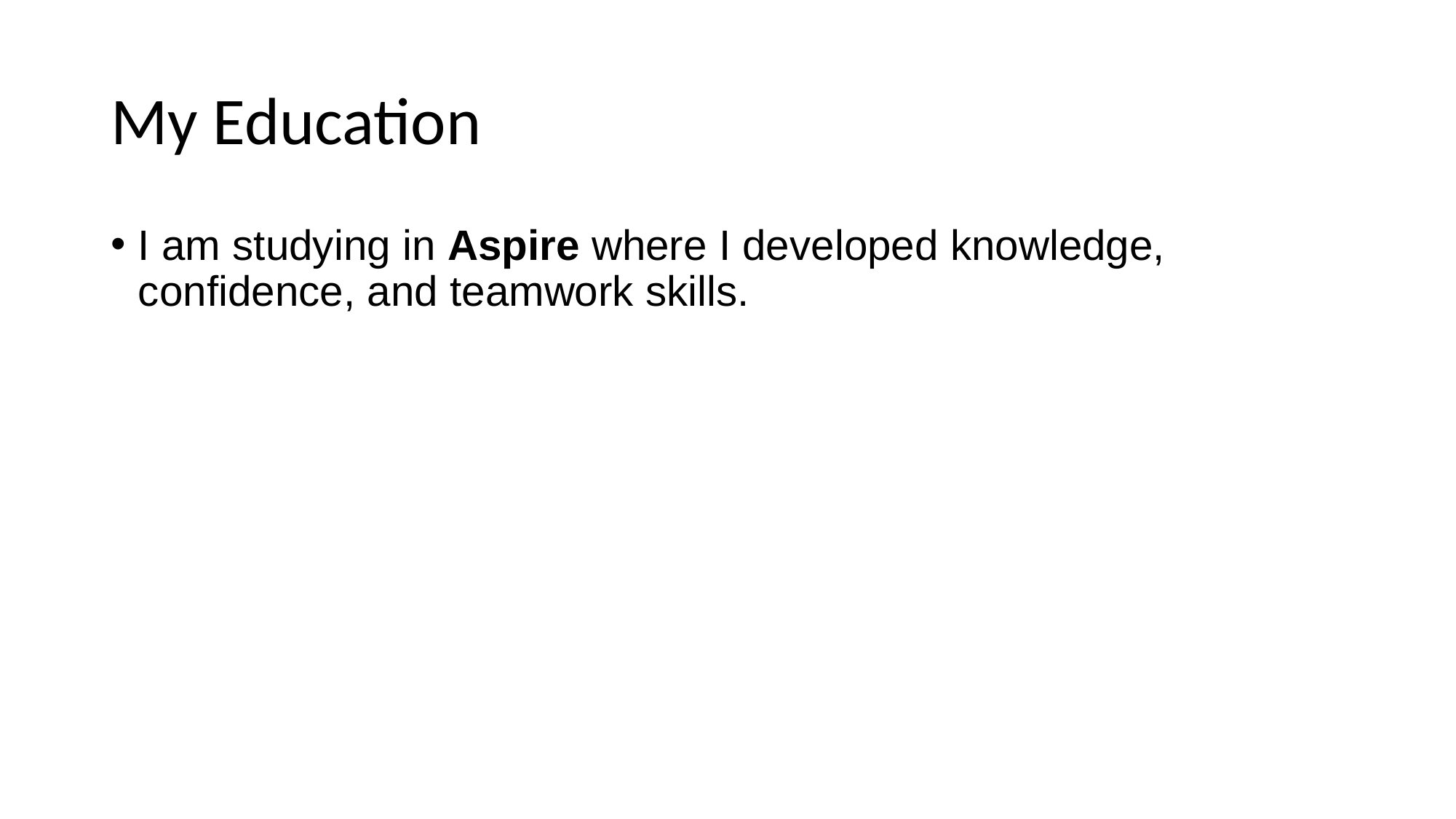

# My Education
I am studying in Aspire where I developed knowledge, confidence, and teamwork skills.